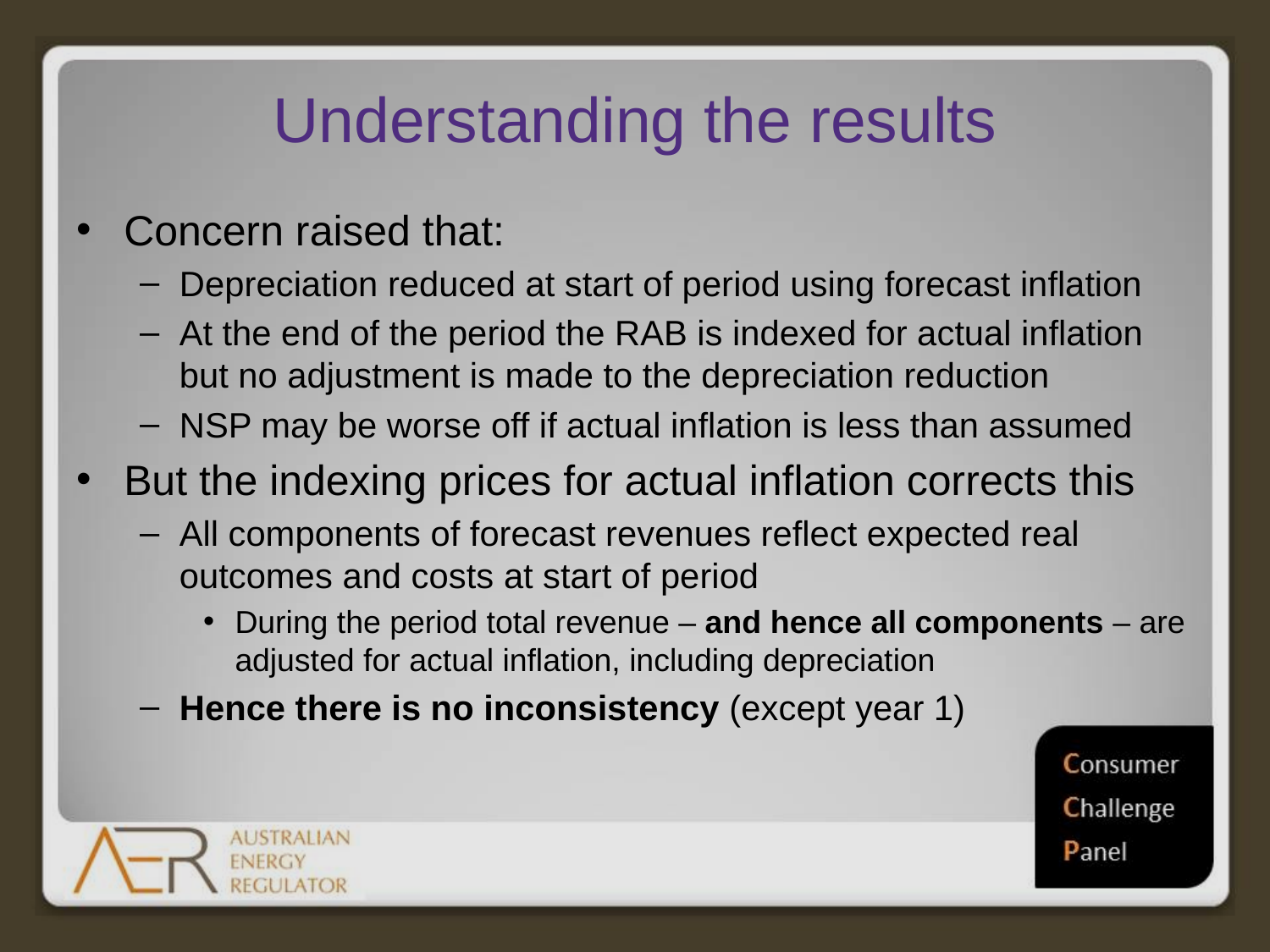

# Understanding the results
Concern raised that:
Depreciation reduced at start of period using forecast inflation
At the end of the period the RAB is indexed for actual inflation but no adjustment is made to the depreciation reduction
NSP may be worse off if actual inflation is less than assumed
But the indexing prices for actual inflation corrects this
All components of forecast revenues reflect expected real outcomes and costs at start of period
During the period total revenue – and hence all components – are adjusted for actual inflation, including depreciation
Hence there is no inconsistency (except year 1)